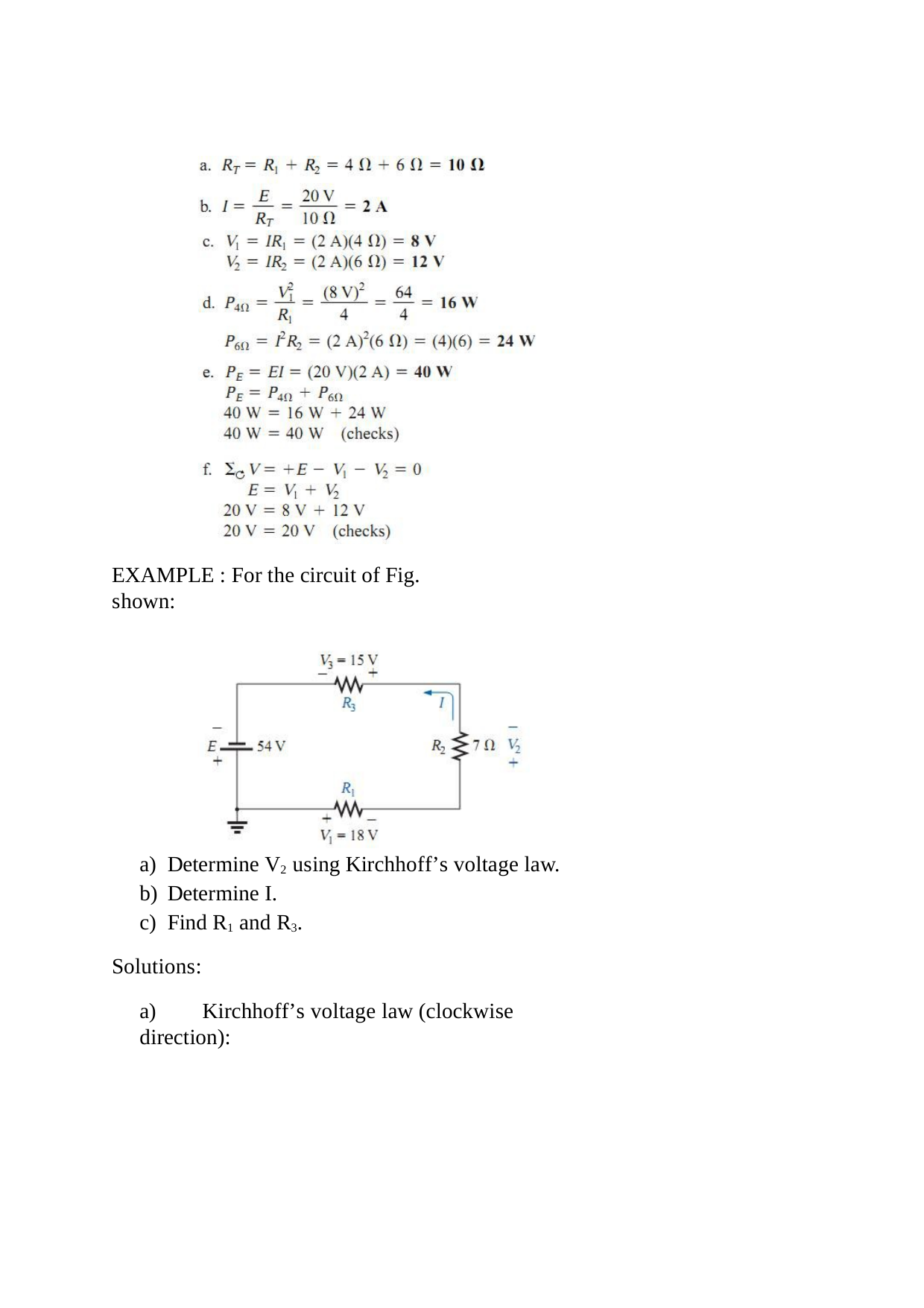

EXAMPLE : For the circuit of Fig. shown:

Determine V2  using Kirchhoff’s voltage law.
Determine I.
Find R1  and R3.

Solutions:

a)	Kirchhoff’s voltage law (clockwise direction):